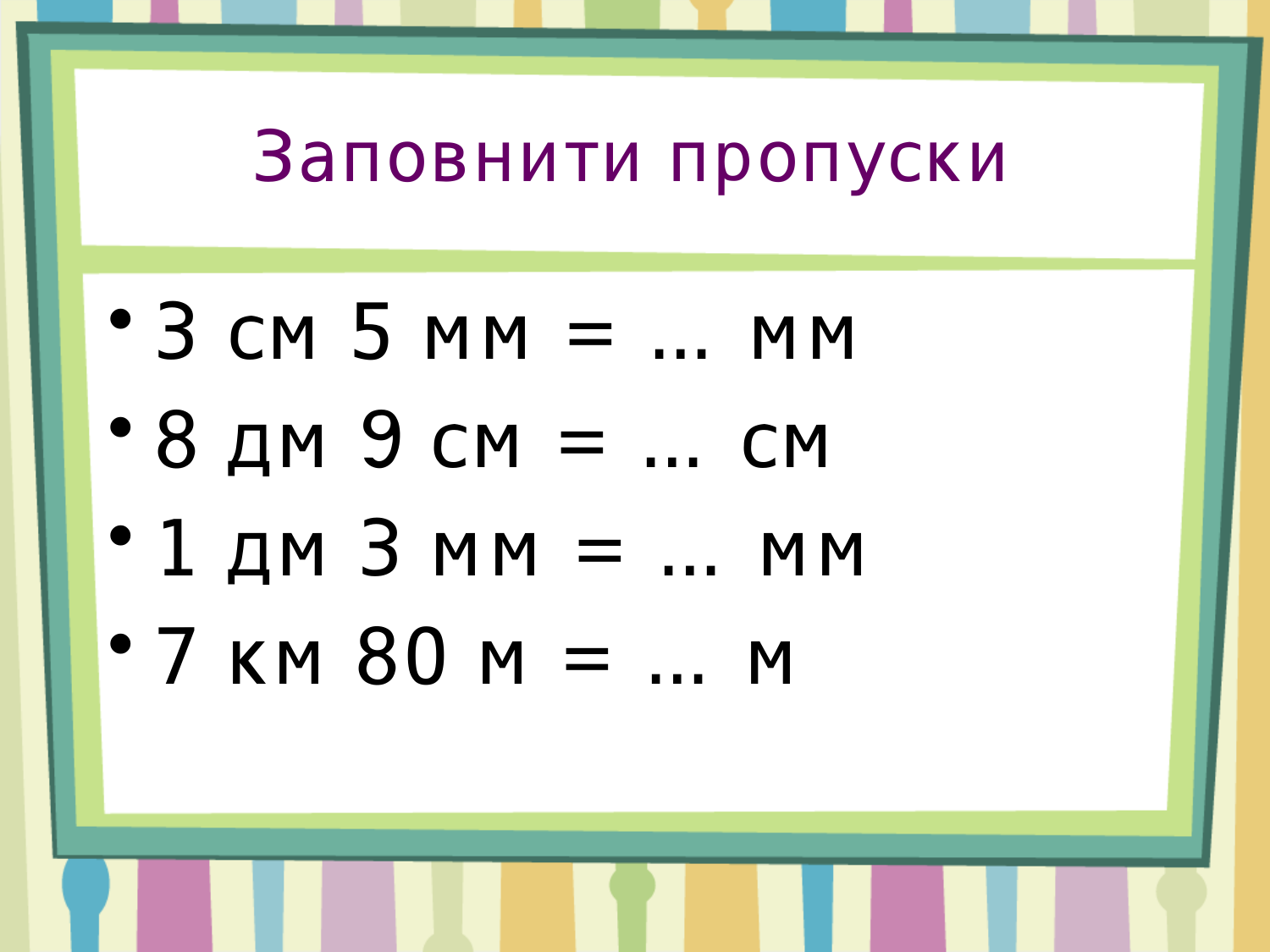

# Заповнити пропуски
3 см 5 мм = … мм
8 дм 9 см = … см
1 дм 3 мм = … мм
7 км 80 м = … м